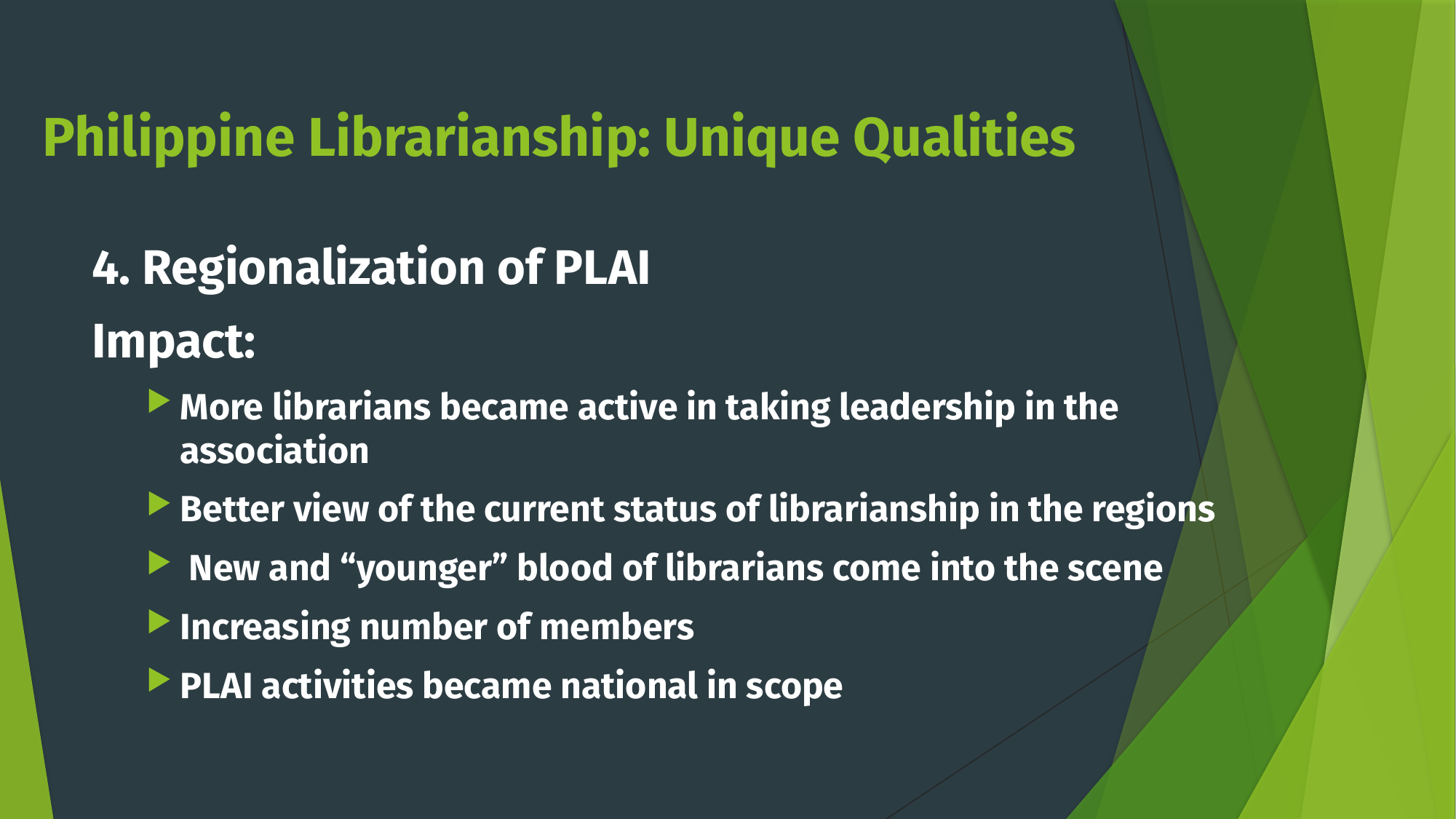

# Philippine Librarianship: Unique Qualities
4. Regionalization of PLAI
Impact:
More librarians became active in taking leadership in the association
Better view of the current status of librarianship in the regions
 New and “younger” blood of librarians come into the scene
Increasing number of members
PLAI activities became national in scope